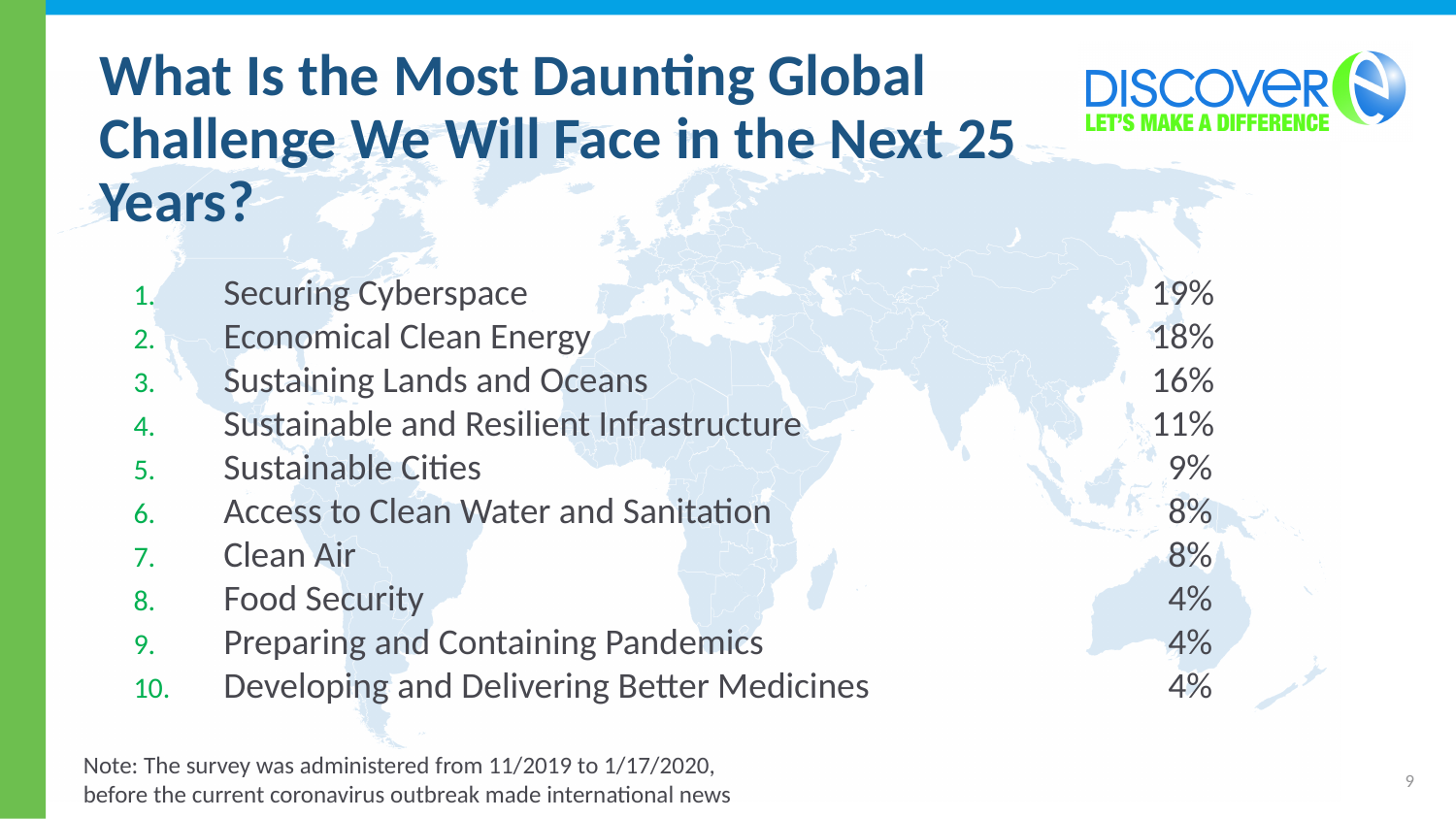

# What Is the Most Daunting Global Challenge We Will Face in the Next 25 Years?
Securing Cyberspace	19%
Economical Clean Energy 	18%
Sustaining Lands and Oceans 	16%
Sustainable and Resilient Infrastructure 	11%
Sustainable Cities 	  9%
Access to Clean Water and Sanitation	  8%
Clean Air 	  8%
Food Security	  4%
Preparing and Containing Pandemics 	  4%
Developing and Delivering Better Medicines 	  4%

Note: The survey was administered from 11/2019 to 1/17/2020, before the current coronavirus outbreak made international news
9